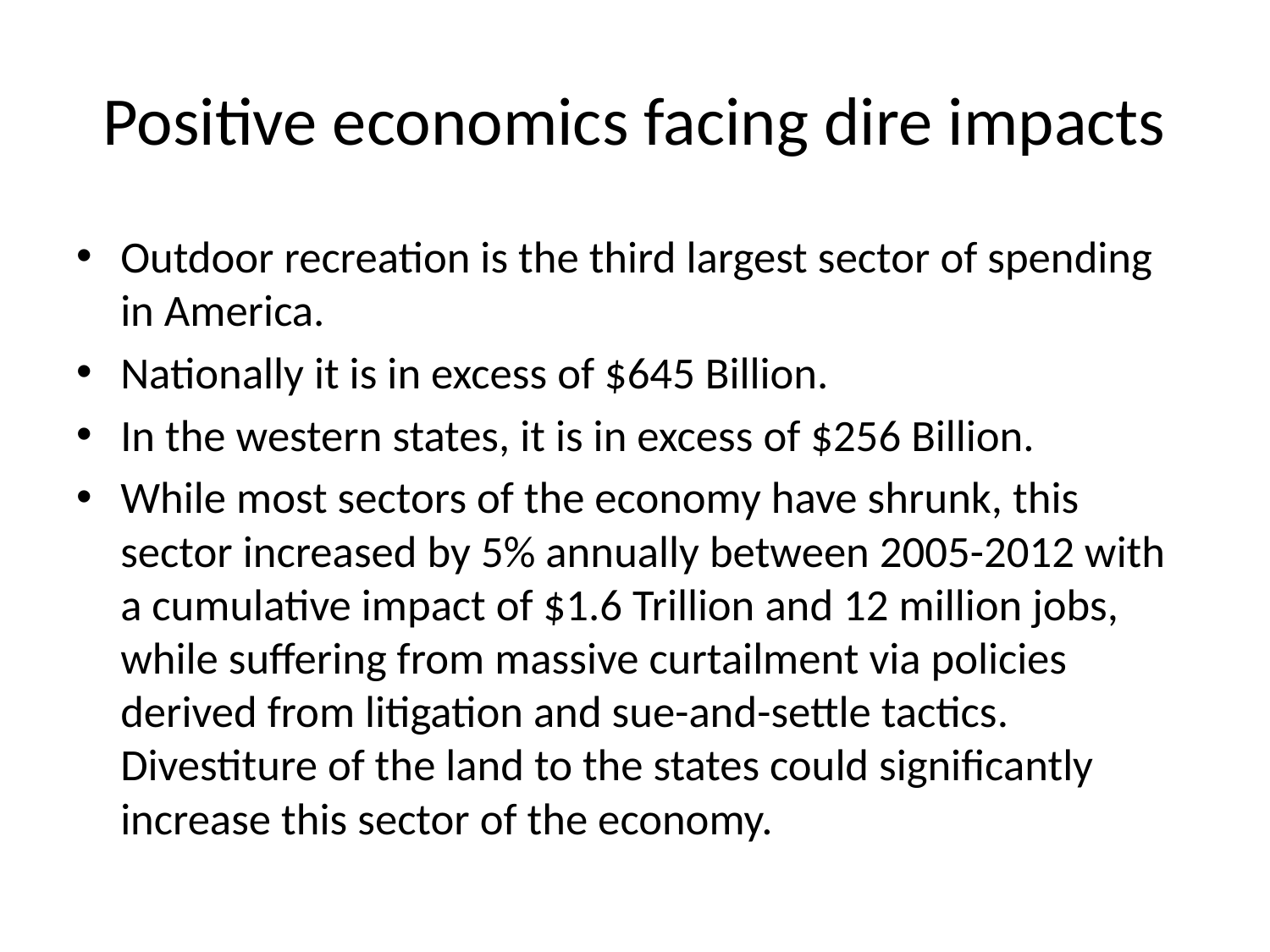

# Positive economics facing dire impacts
Outdoor recreation is the third largest sector of spending in America.
Nationally it is in excess of $645 Billion.
In the western states, it is in excess of $256 Billion.
While most sectors of the economy have shrunk, this sector increased by 5% annually between 2005-2012 with a cumulative impact of $1.6 Trillion and 12 million jobs, while suffering from massive curtailment via policies derived from litigation and sue-and-settle tactics.  Divestiture of the land to the states could significantly increase this sector of the economy.